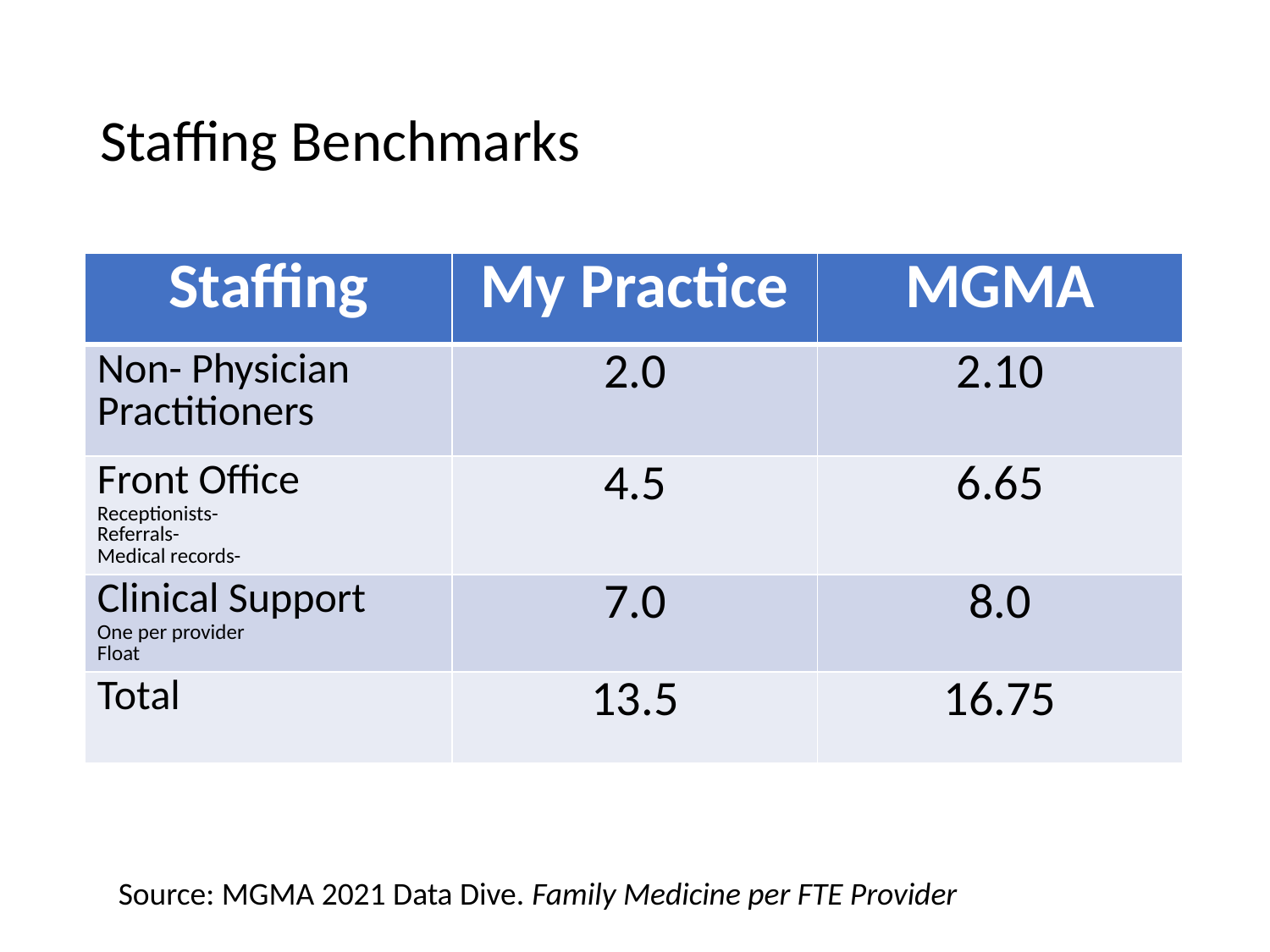

# Staffing Benchmarks
| Staffing | My Practice | MGMA |
| --- | --- | --- |
| Non- Physician Practitioners | 2.0 | 2.10 |
| Front Office Receptionists- Referrals- Medical records- | 4.5 | 6.65 |
| Clinical Support One per provider Float | 7.0 | 8.0 |
| Total | 13.5 | 16.75 |
Source: MGMA 2021 Data Dive. Family Medicine per FTE Provider